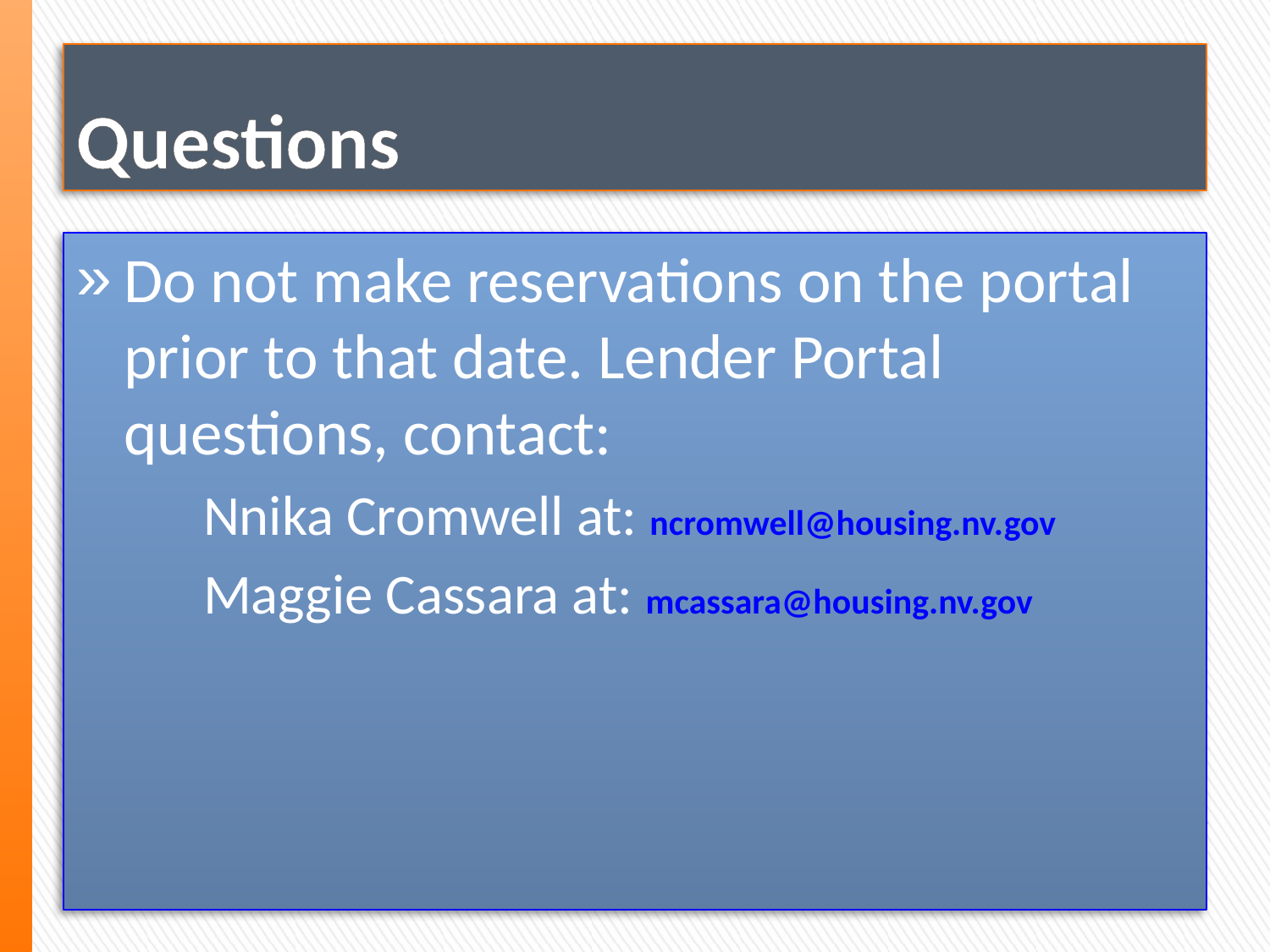

# Questions
Do not make reservations on the portal prior to that date. Lender Portal questions, contact:
	Nnika Cromwell at: ncromwell@housing.nv.gov
 	Maggie Cassara at: mcassara@housing.nv.gov